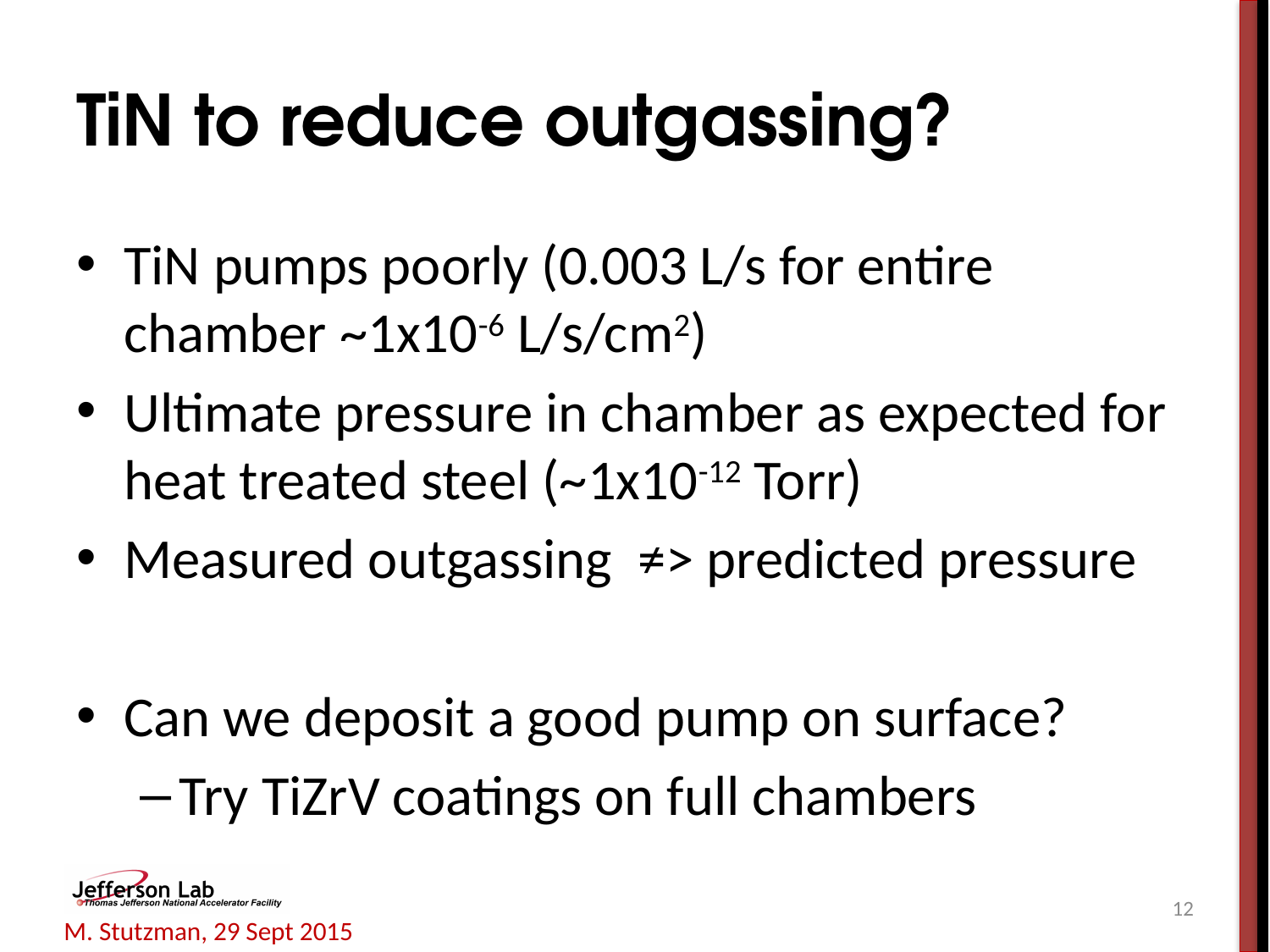

# TiN to reduce outgassing?
TiN pumps poorly (0.003 L/s for entire chamber ~1x10-6 L/s/cm2)
Ultimate pressure in chamber as expected for heat treated steel (~1x10-12 Torr)
Measured outgassing  ≠> predicted pressure

Can we deposit a good pump on surface?
Try TiZrV coatings on full chambers

12